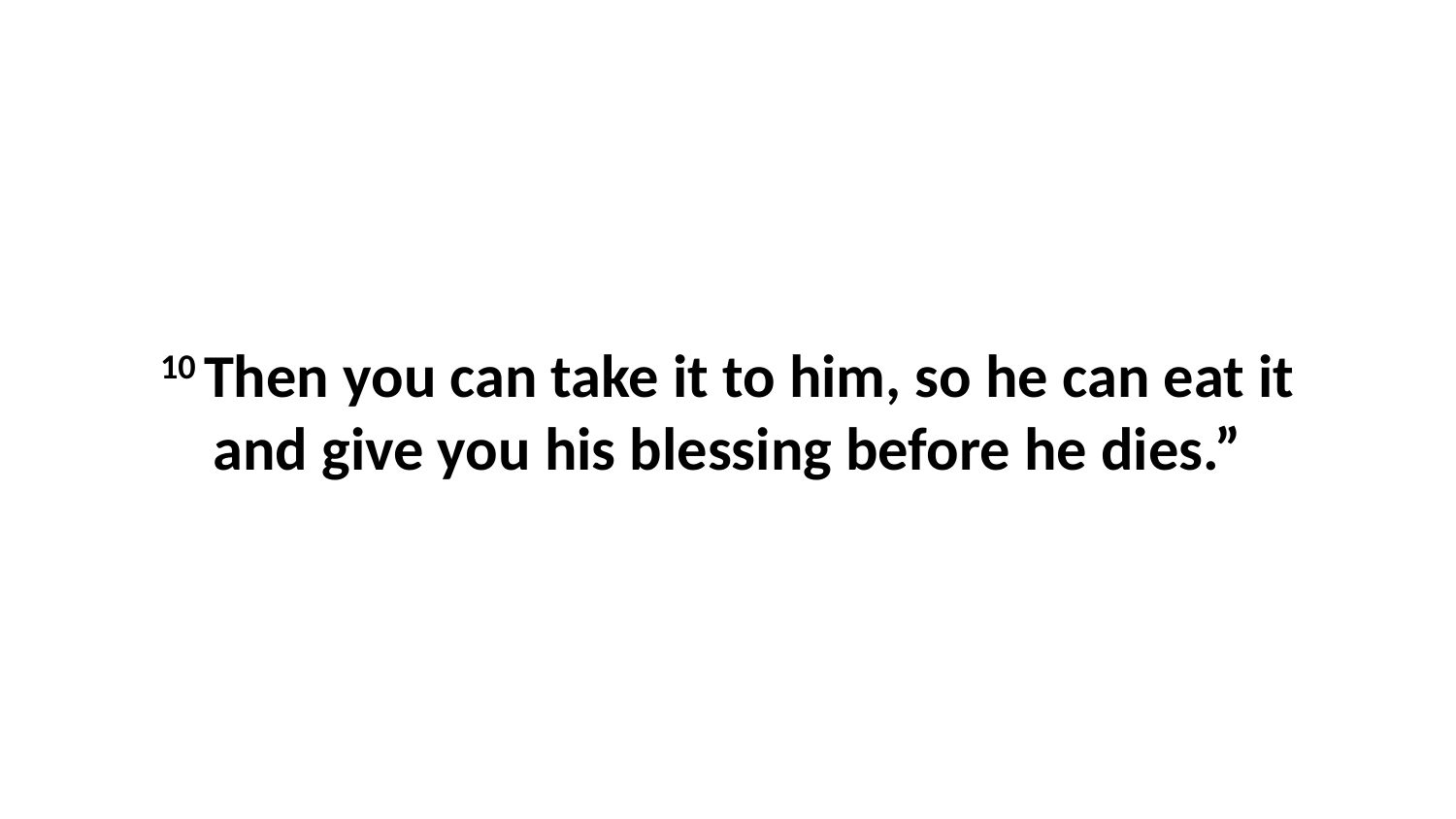

10 Then you can take it to him, so he can eat it and give you his blessing before he dies.”